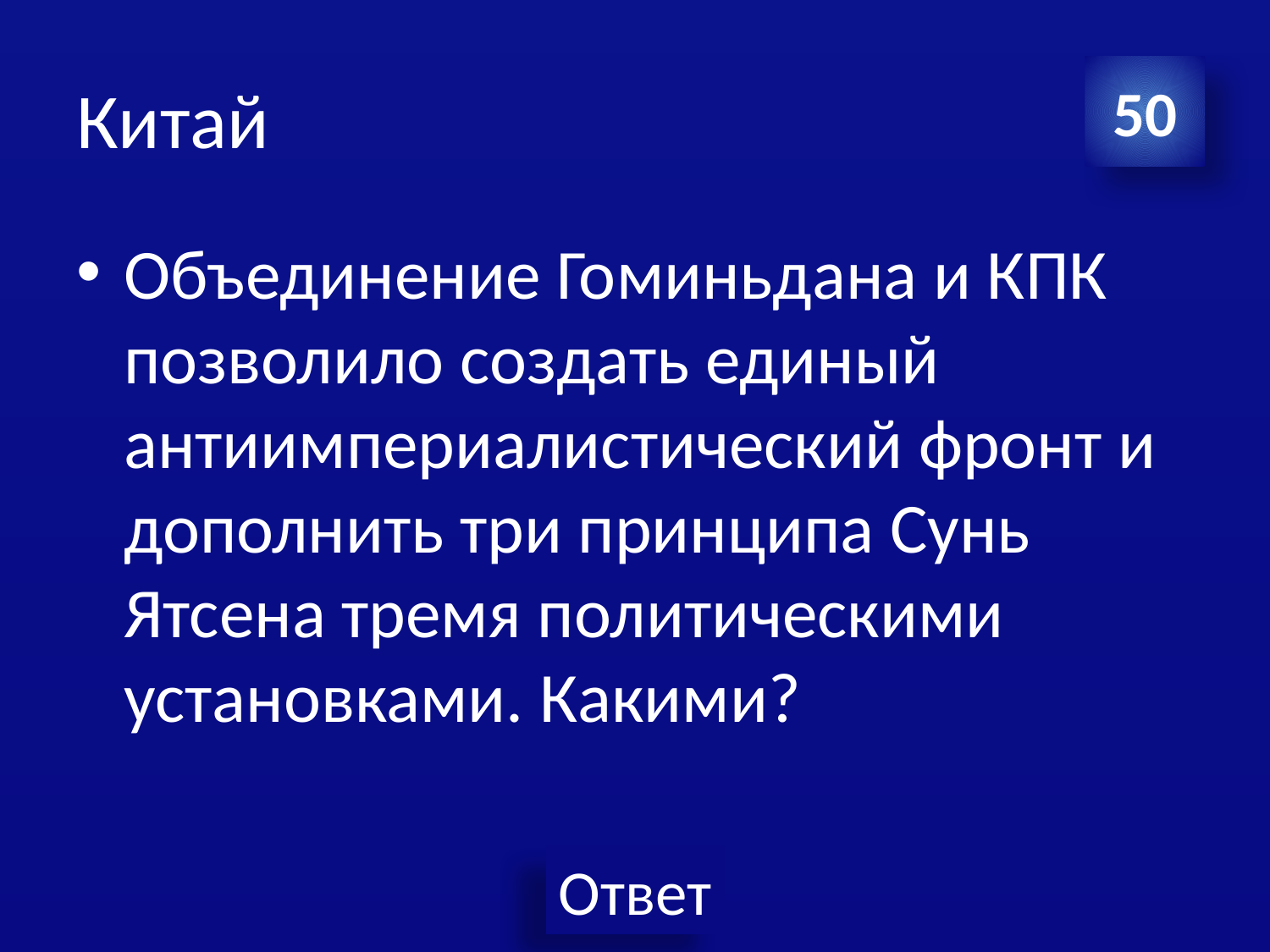

# Китай
50
Объединение Гоминьдана и КПК позволило создать единый антиимпериалистический фронт и дополнить три принципа Сунь Ятсена тремя политическими установками. Какими?